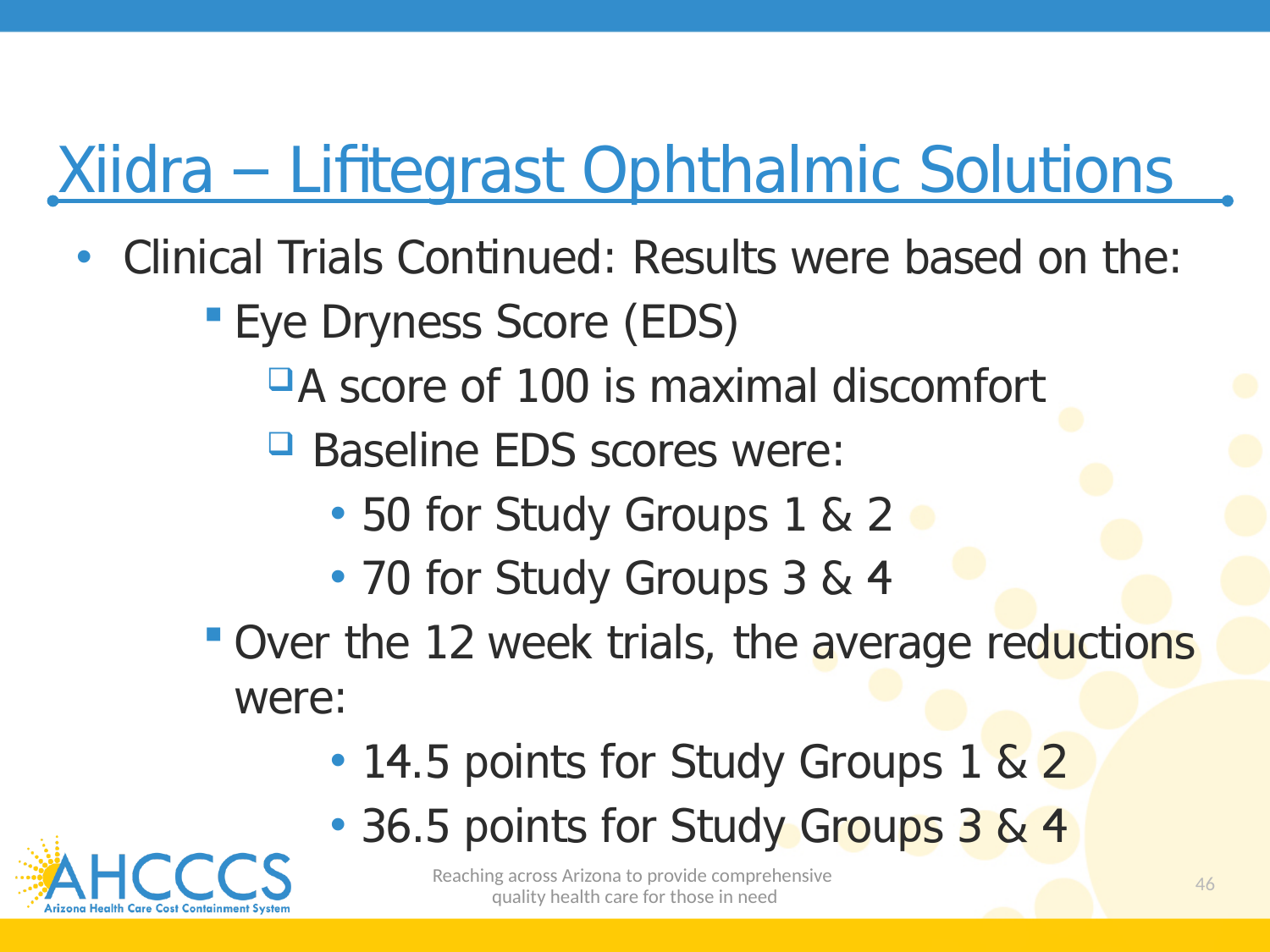

# Xiidra – Lifitegrast Ophthalmic Solutions
Clinical Trials Continued: Results were based on the:
Eye Dryness Score (EDS)
A score of 100 is maximal discomfort
 Baseline EDS scores were:
50 for Study Groups 1 & 2
70 for Study Groups 3 & 4
Over the 12 week trials, the average reductions were:
14.5 points for Study Groups 1 & 2
36.5 points for Study Groups 3 & 4

Reaching across Arizona to provide comprehensive
quality health care for those in need
46